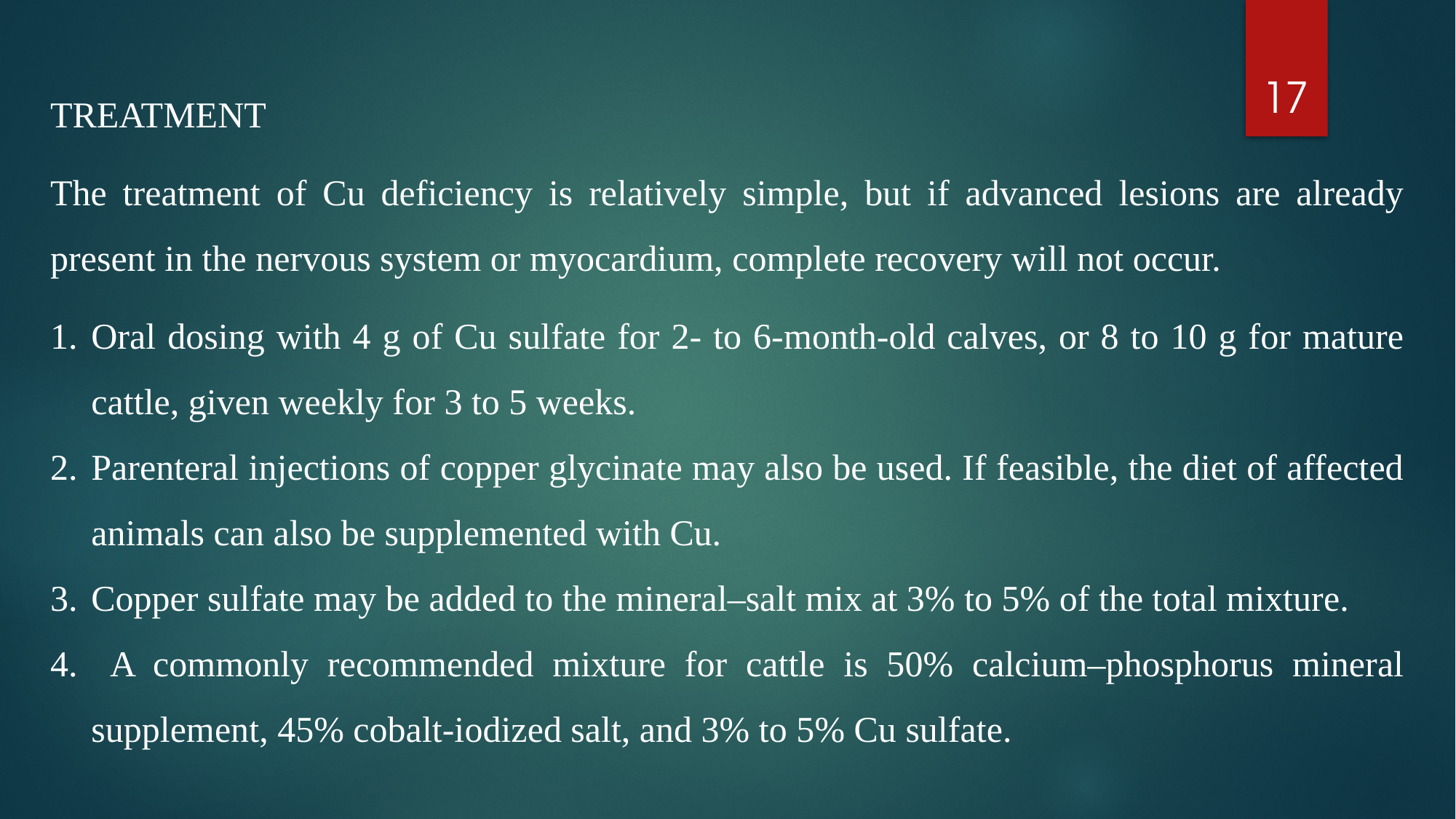

17
TREATMENT
The treatment of Cu deficiency is relatively simple, but if advanced lesions are already present in the nervous system or myocardium, complete recovery will not occur.
Oral dosing with 4 g of Cu sulfate for 2- to 6-month-old calves, or 8 to 10 g for mature cattle, given weekly for 3 to 5 weeks.
Parenteral injections of copper glycinate may also be used. If feasible, the diet of affected animals can also be supplemented with Cu.
Copper sulfate may be added to the mineral–salt mix at 3% to 5% of the total mixture.
 A commonly recommended mixture for cattle is 50% calcium–phosphorus mineral supplement, 45% cobalt-iodized salt, and 3% to 5% Cu sulfate.